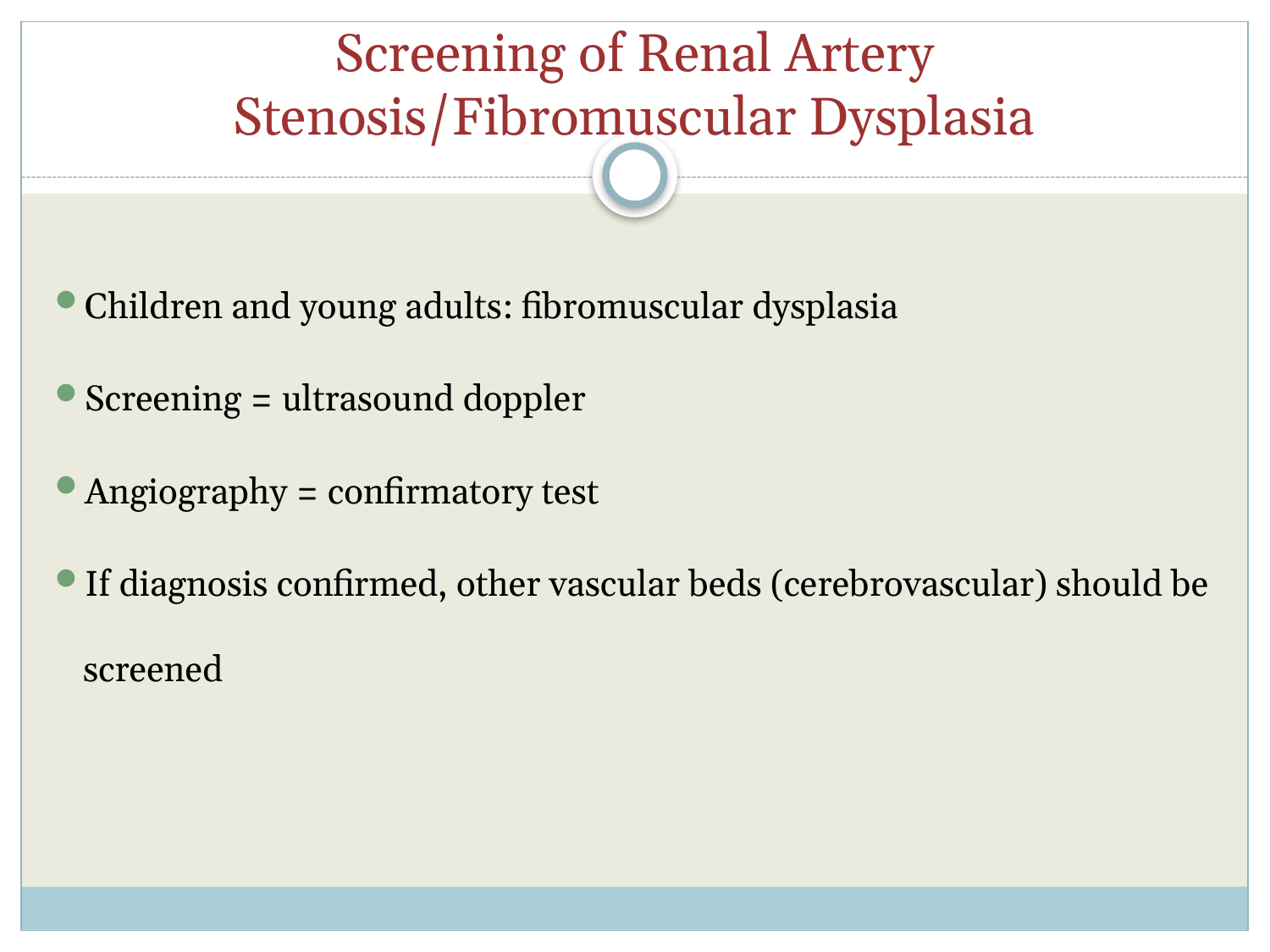

# Screening of Renal Artery Stenosis/Fibromuscular Dysplasia
Children and young adults: fibromuscular dysplasia
Screening = ultrasound doppler
Angiography = confirmatory test
If diagnosis confirmed, other vascular beds (cerebrovascular) should be screened